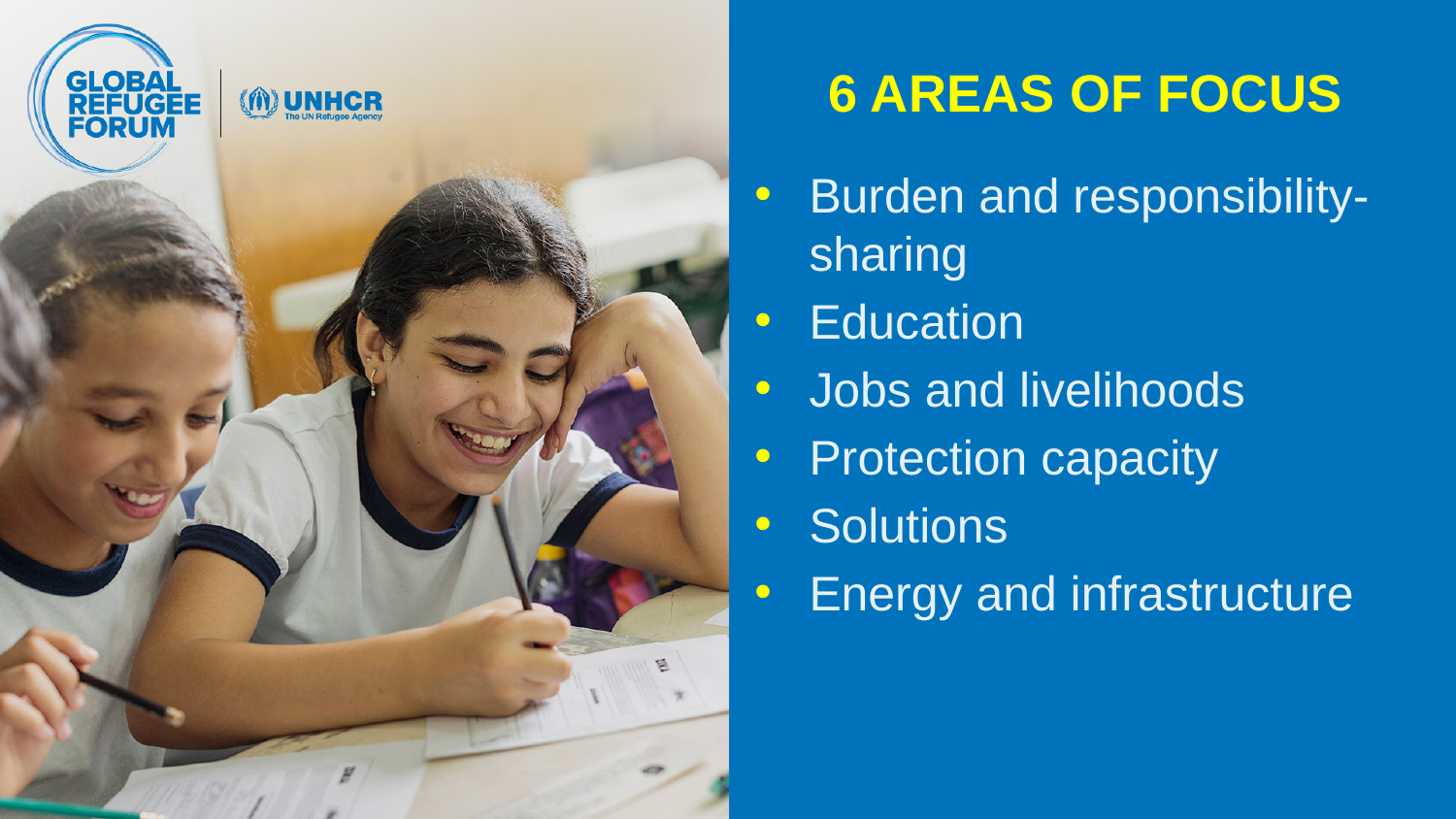

# 6 AREAS OF FOCUS
Burden and responsibility-sharing
Education
Jobs and livelihoods
Protection capacity
Solutions
Energy and infrastructure